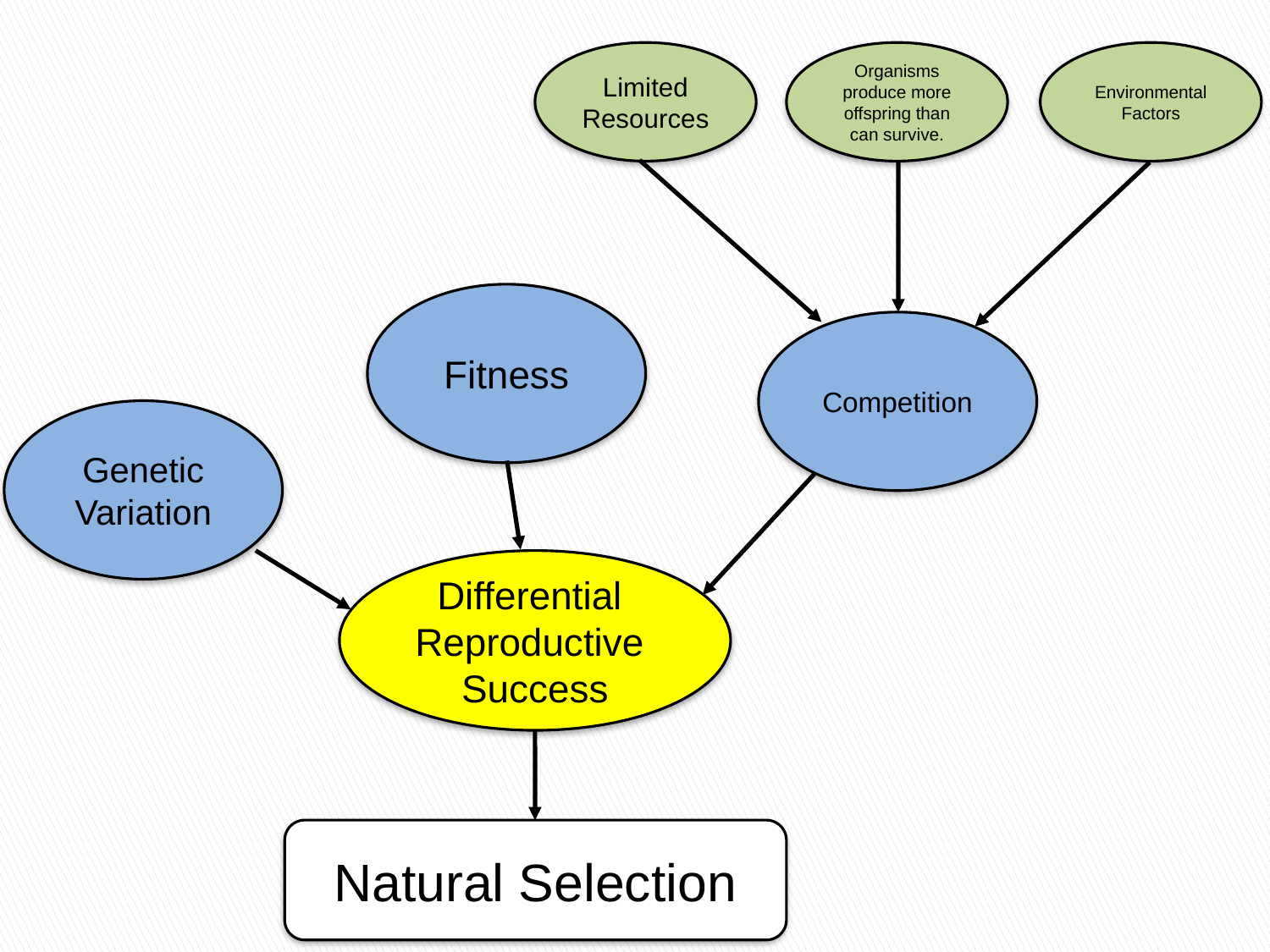

Limited
Resources
Organisms produce more offspring than can survive.
Environmental Factors

Differential
Reproductive
Success

Natural Selection
Fitness
Competition
Genetic
Variation